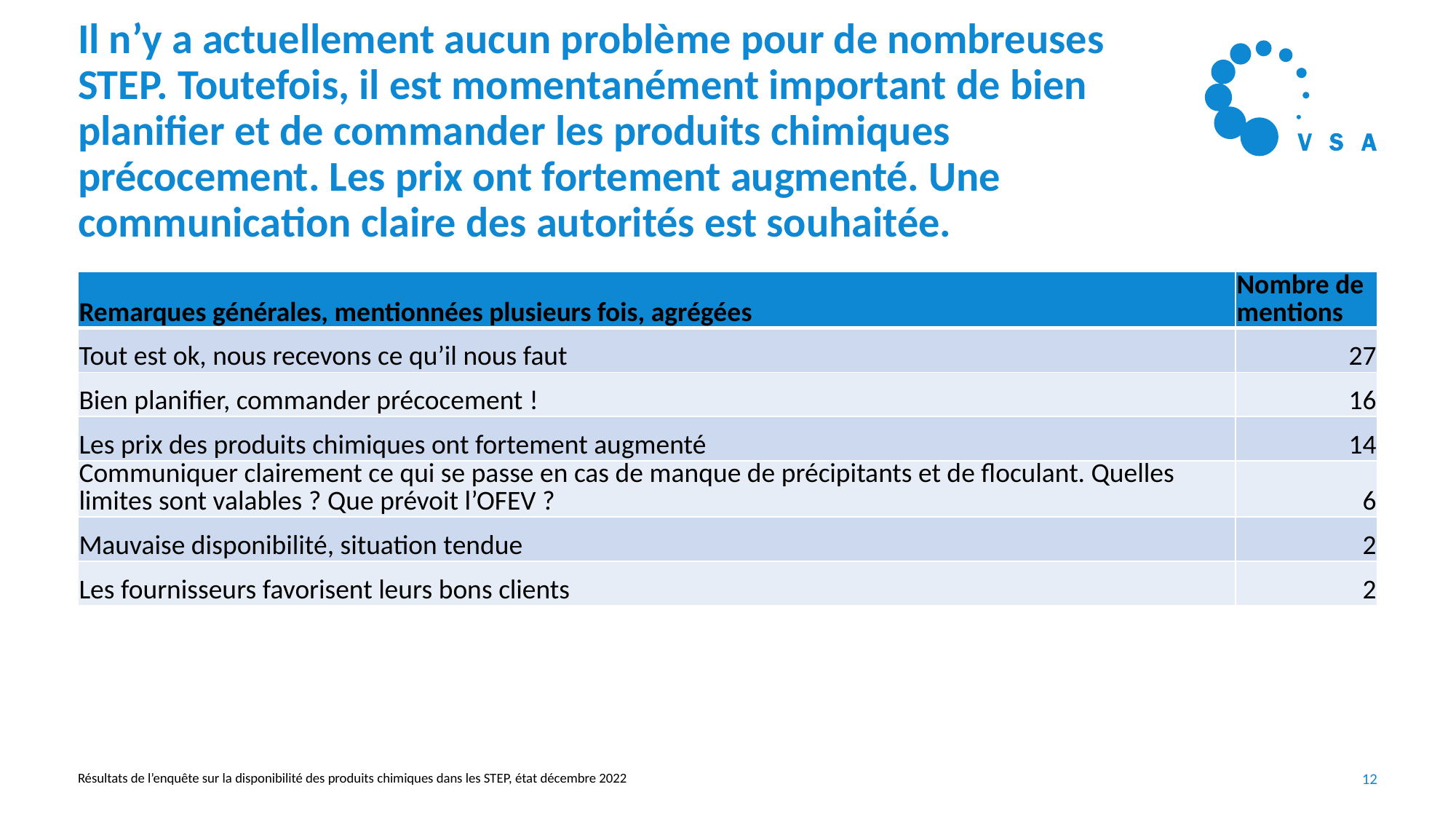

# Il n’y a actuellement aucun problème pour de nombreuses STEP. Toutefois, il est momentanément important de bien planifier et de commander les produits chimiques précocement. Les prix ont fortement augmenté. Une communication claire des autorités est souhaitée.
| Remarques générales, mentionnées plusieurs fois, agrégées | Nombre de mentions |
| --- | --- |
| Tout est ok, nous recevons ce qu’il nous faut | 27 |
| Bien planifier, commander précocement ! | 16 |
| Les prix des produits chimiques ont fortement augmenté | 14 |
| Communiquer clairement ce qui se passe en cas de manque de précipitants et de floculant. Quelles limites sont valables ? Que prévoit l’OFEV ? | 6 |
| Mauvaise disponibilité, situation tendue | 2 |
| Les fournisseurs favorisent leurs bons clients | 2 |
Résultats de l’enquête sur la disponibilité des produits chimiques dans les STEP, état décembre 2022
12